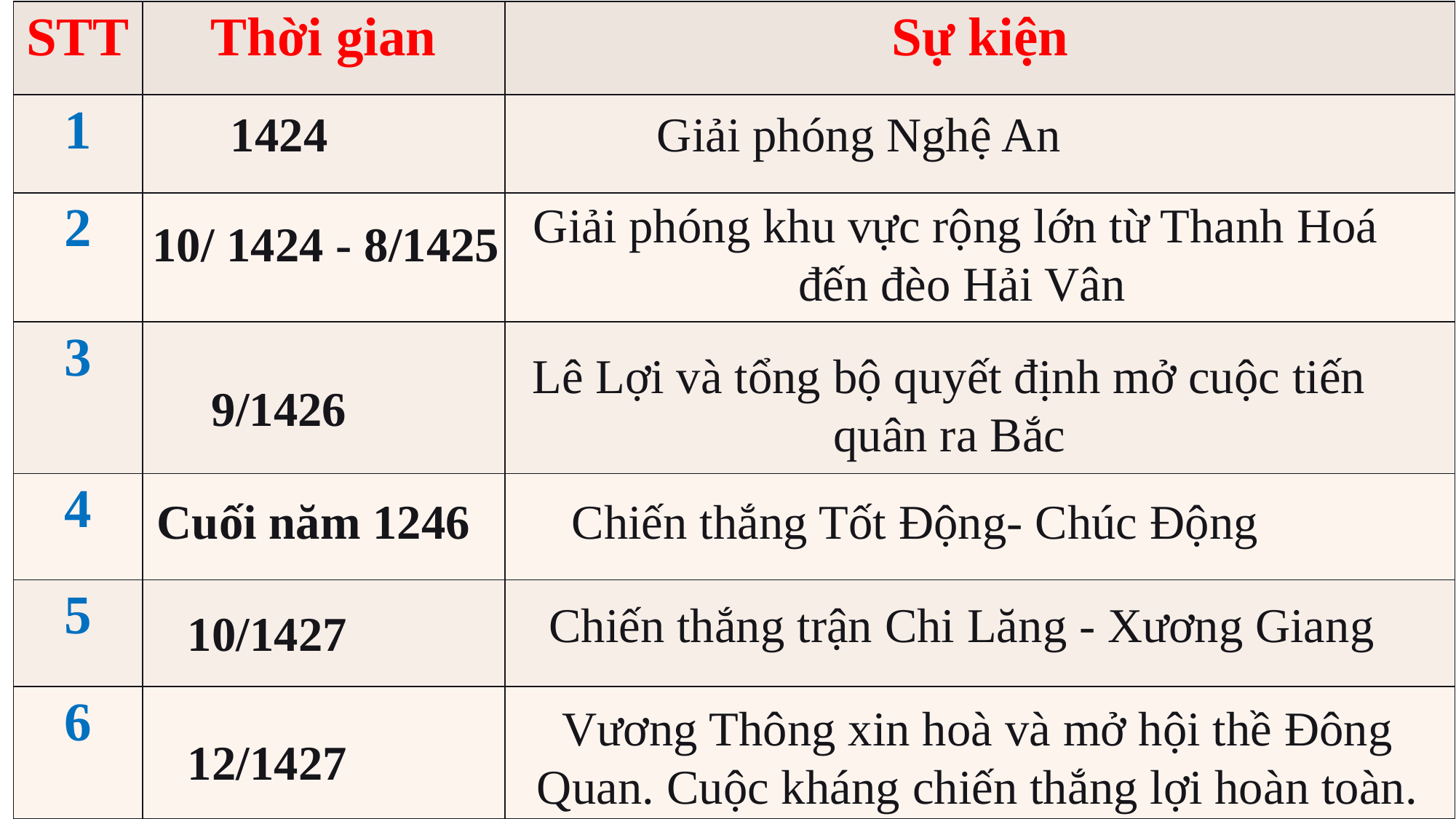

| STT | Thời gian | Sự kiện |
| --- | --- | --- |
| 1 |  |  |
| 2 |  |  |
| 3 |  |  |
| 4 |  |  |
| 5 |  |  |
| 6 |  |  |
Giải phóng Nghệ An
1424
Giải phóng khu vực rộng lớn từ Thanh Hoá  đến đèo Hải Vân
10/ 1424 - 8/1425
Lê Lợi và tổng bộ quyết định mở cuộc tiến quân ra Bắc
9/1426
Cuối năm 1246
Chiến thắng Tốt Động- Chúc Động
Chiến thắng trận Chi Lăng - Xương Giang
10/1427
Vương Thông xin hoà và mở hội thề Đông Quan. Cuộc kháng chiến thắng lợi hoàn toàn.
12/1427